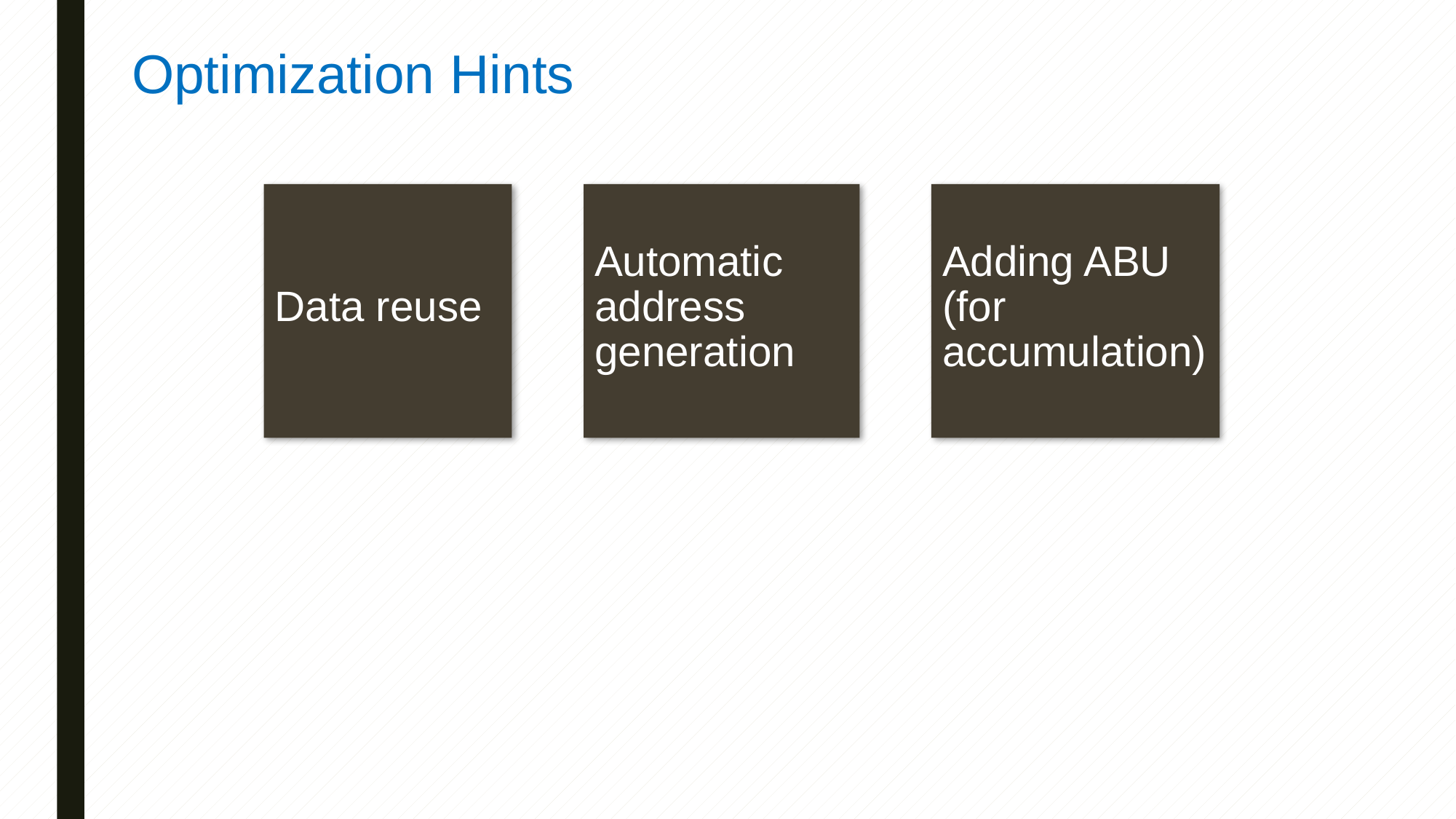

# Optimization Hints

Data reuse

Automatic address generation

Adding ABU (for accumulation)